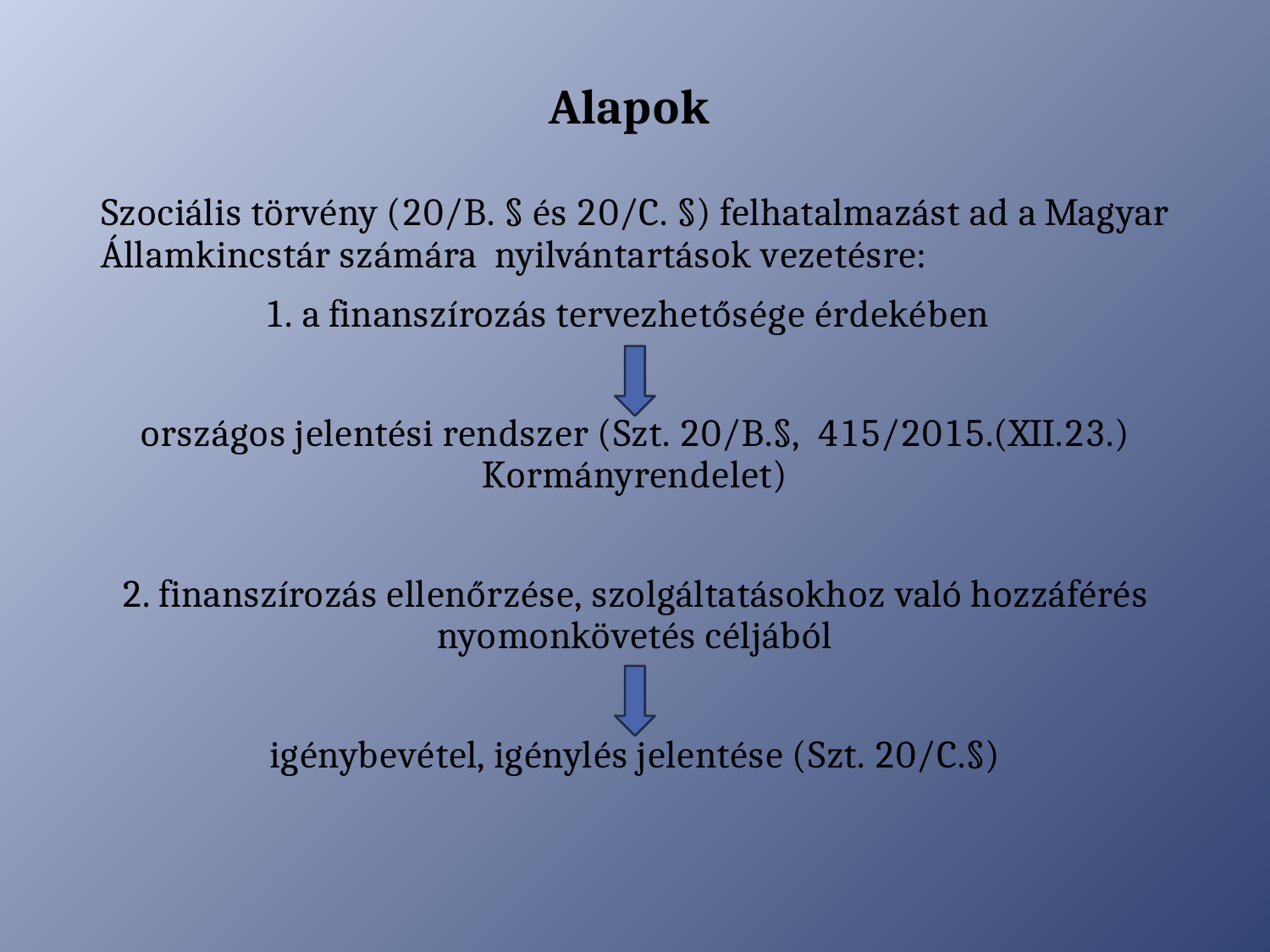

# Alapok
Szociális törvény (20/B. § és 20/C. §) felhatalmazást ad a Magyar Államkincstár számára  nyilvántartások vezetésre:
1. a finanszírozás tervezhetősége érdekében

országos jelentési rendszer (Szt. 20/B.§,  415/2015.(XII.23.) Kormányrendelet)

2. finanszírozás ellenőrzése, szolgáltatásokhoz való hozzáférés nyomonkövetés céljából

igénybevétel, igénylés jelentése (Szt. 20/C.§)